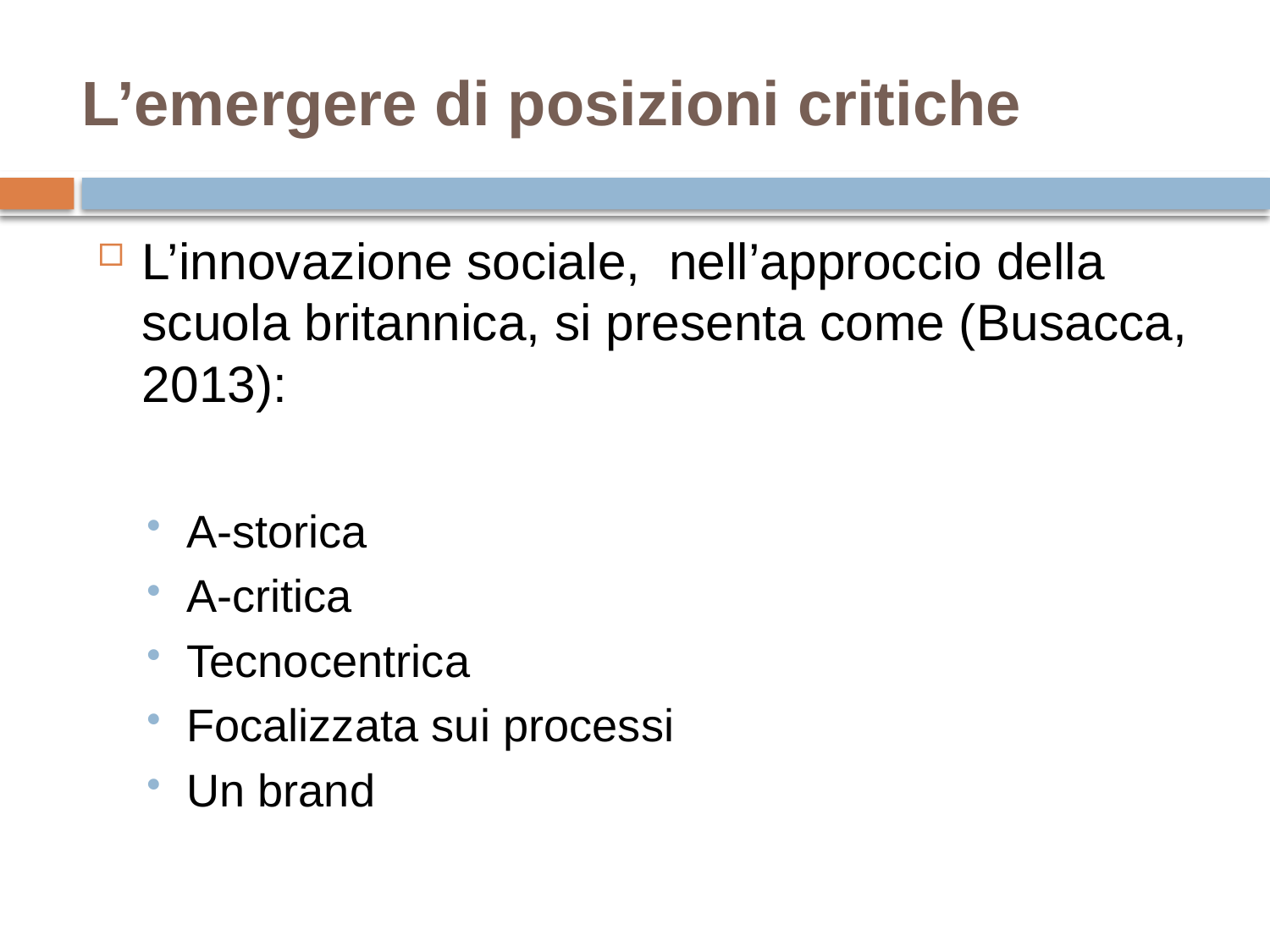

# L’emergere di posizioni critiche
L’innovazione sociale,  nell’approccio della scuola britannica, si presenta come (Busacca, 2013):

A-storica
A-critica
Tecnocentrica
Focalizzata sui processi
Un brand